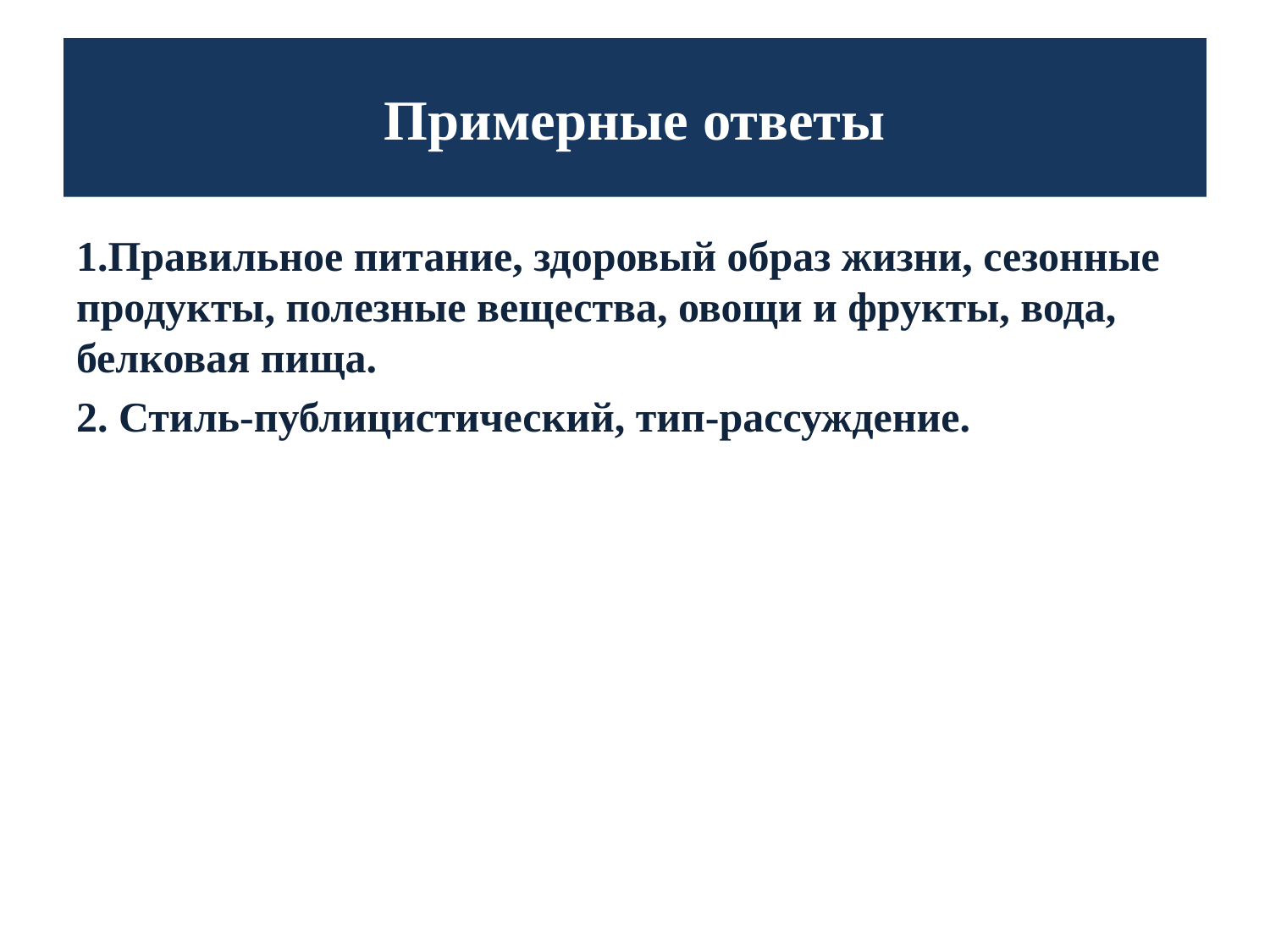

# Примерные ответы
1.Правильное питание, здоровый образ жизни, сезонные продукты, полезные вещества, овощи и фрукты, вода, белковая пища.
2. Стиль-публицистический, тип-рассуждение.